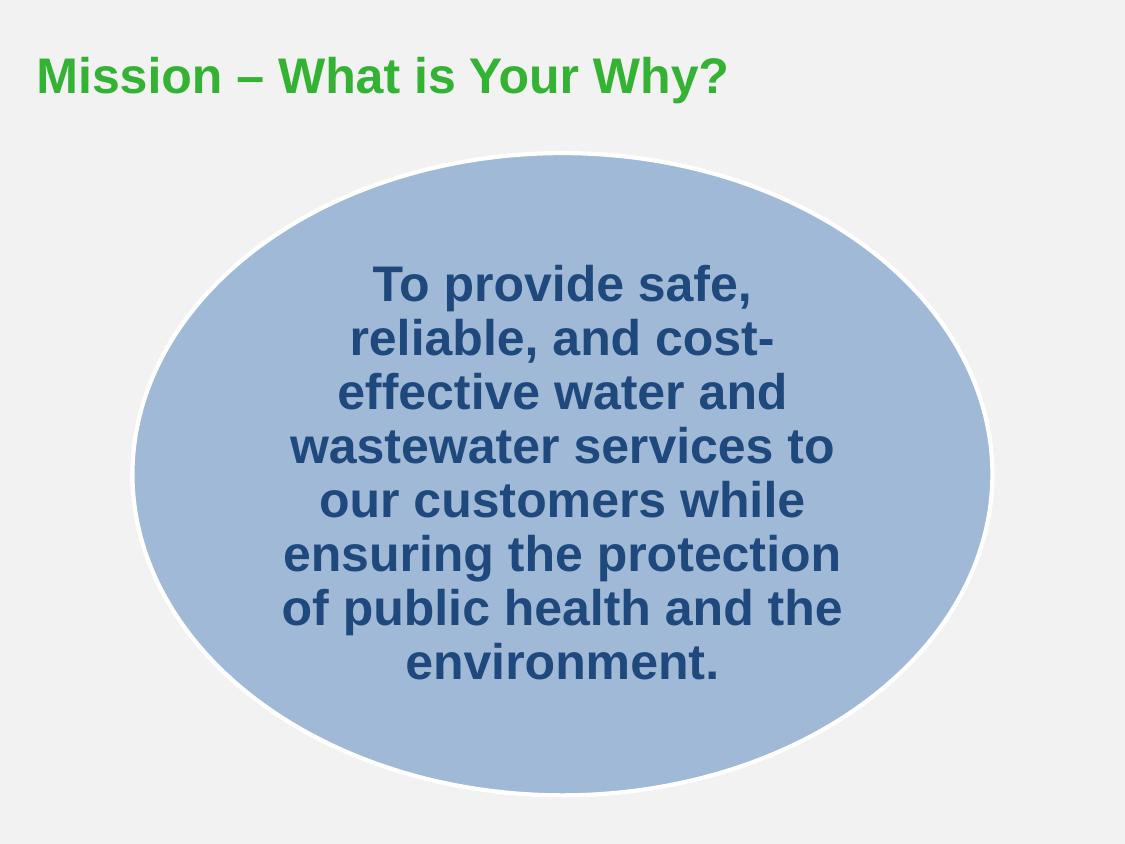

# Mission – What is Your Why?
To provide safe, reliable, and cost-effective water and wastewater services to our customers while ensuring the protection of public health and the environment.